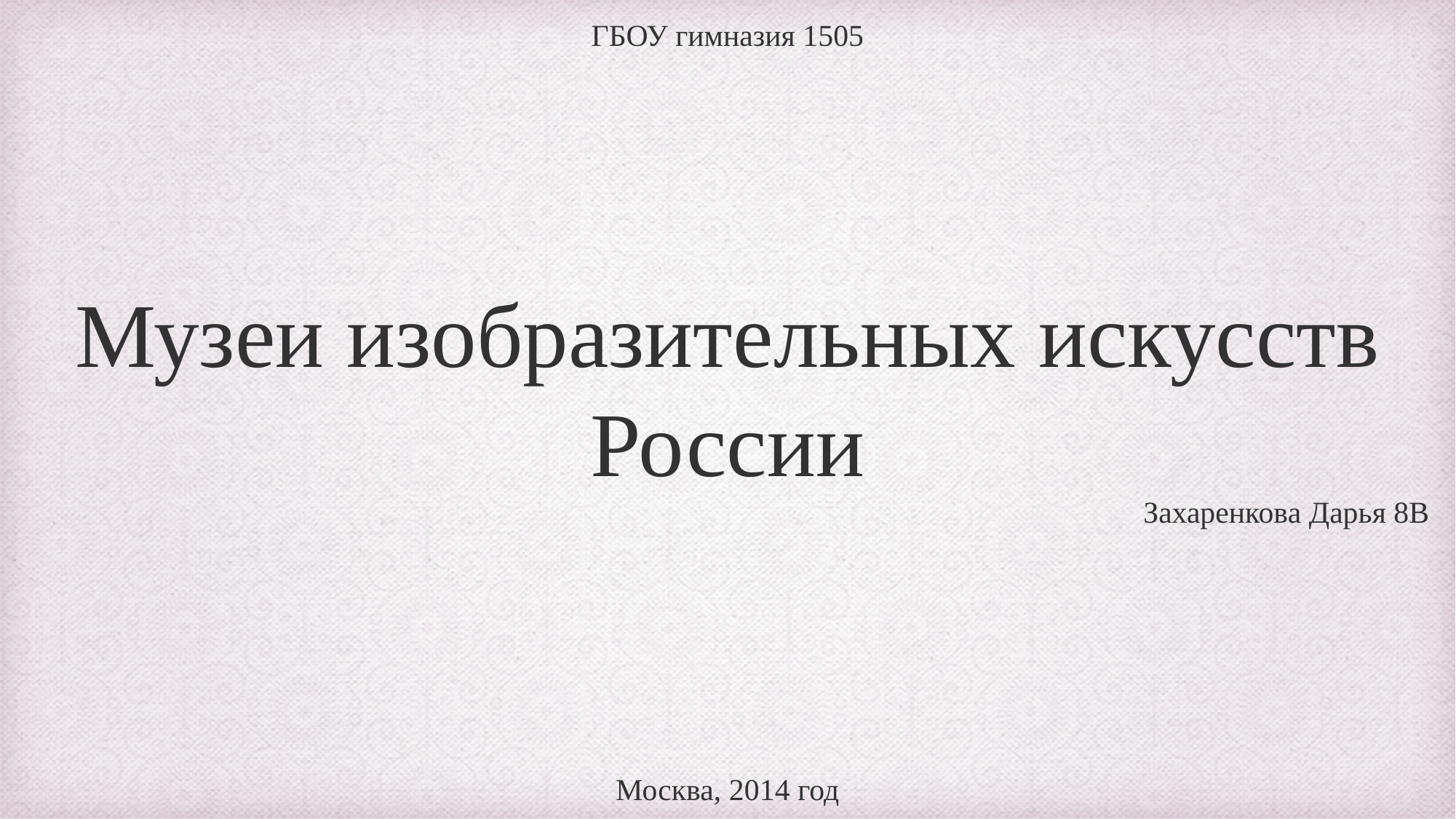

ГБОУ гимназия 1505
Музеи изобразительных искусств России
Захаренкова Дарья 8В
Москва, 2014 год